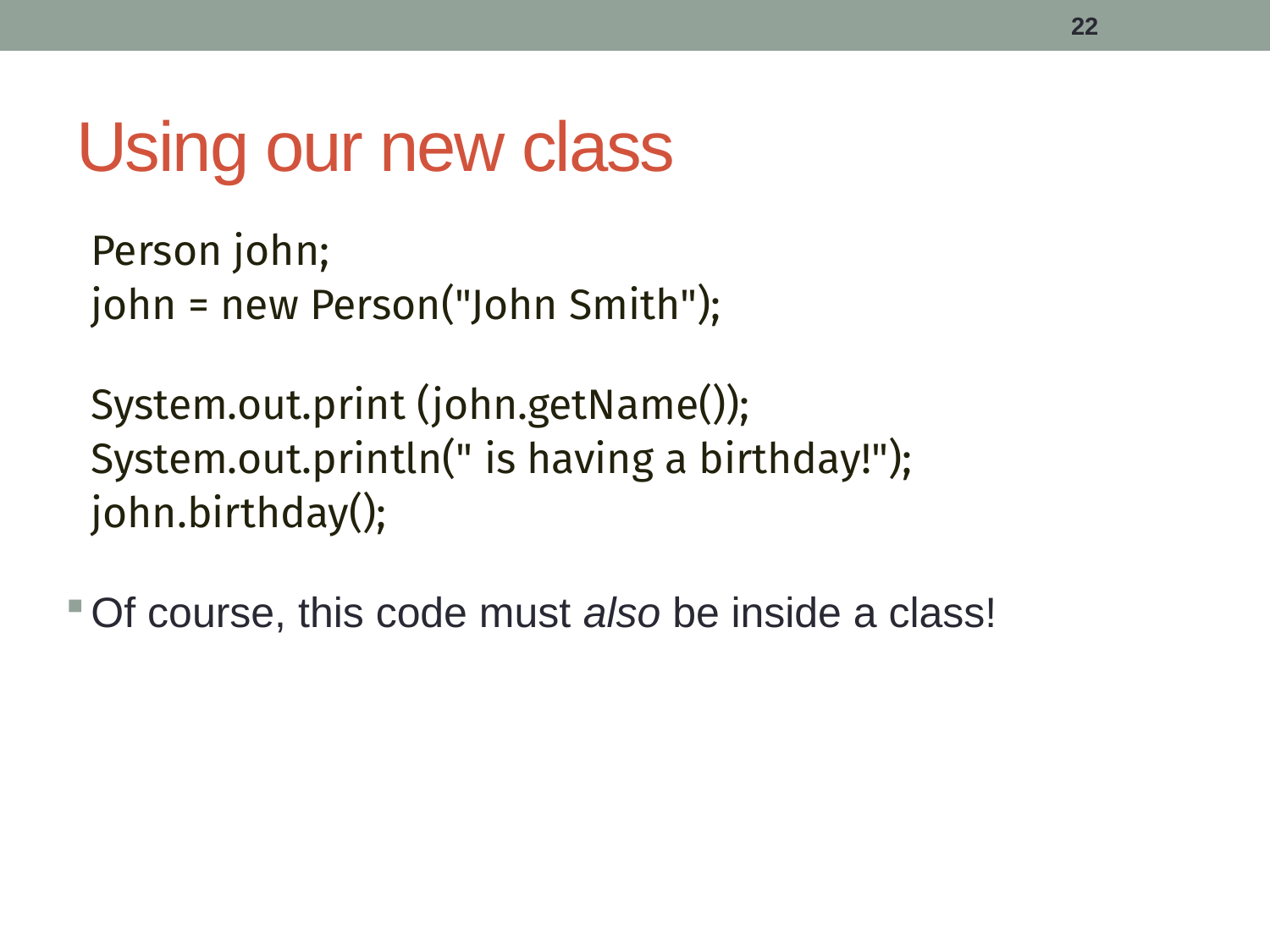

22
# Using our new class
Person john;
john = new Person("John Smith");
System.out.print (john.getName());
System.out.println(" is having a birthday!");
john.birthday();
Of course, this code must also be inside a class!